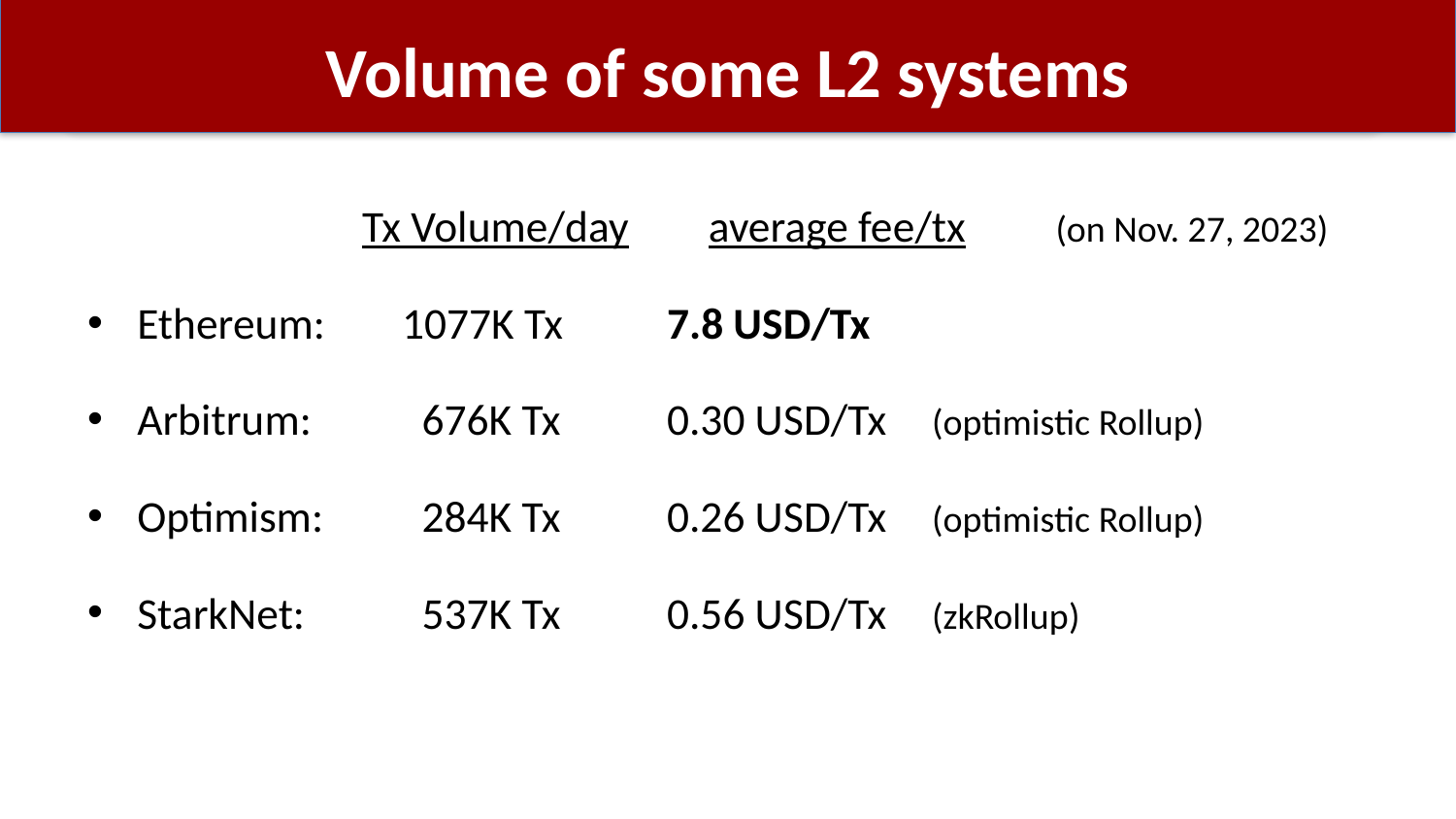

# Volume of some L2 systems
		 	 Tx Volume/day        average fee/tx         (on Nov. 27, 2023)
Ethereum:	1077K Tx			7.8 USD/Tx
Arbitrum:	  676K Tx			0.30 USD/Tx		(optimistic Rollup)
Optimism:	  284K Tx			0.26 USD/Tx 		(optimistic Rollup)
StarkNet:	  537K Tx			0.56 USD/Tx		(zkRollup)